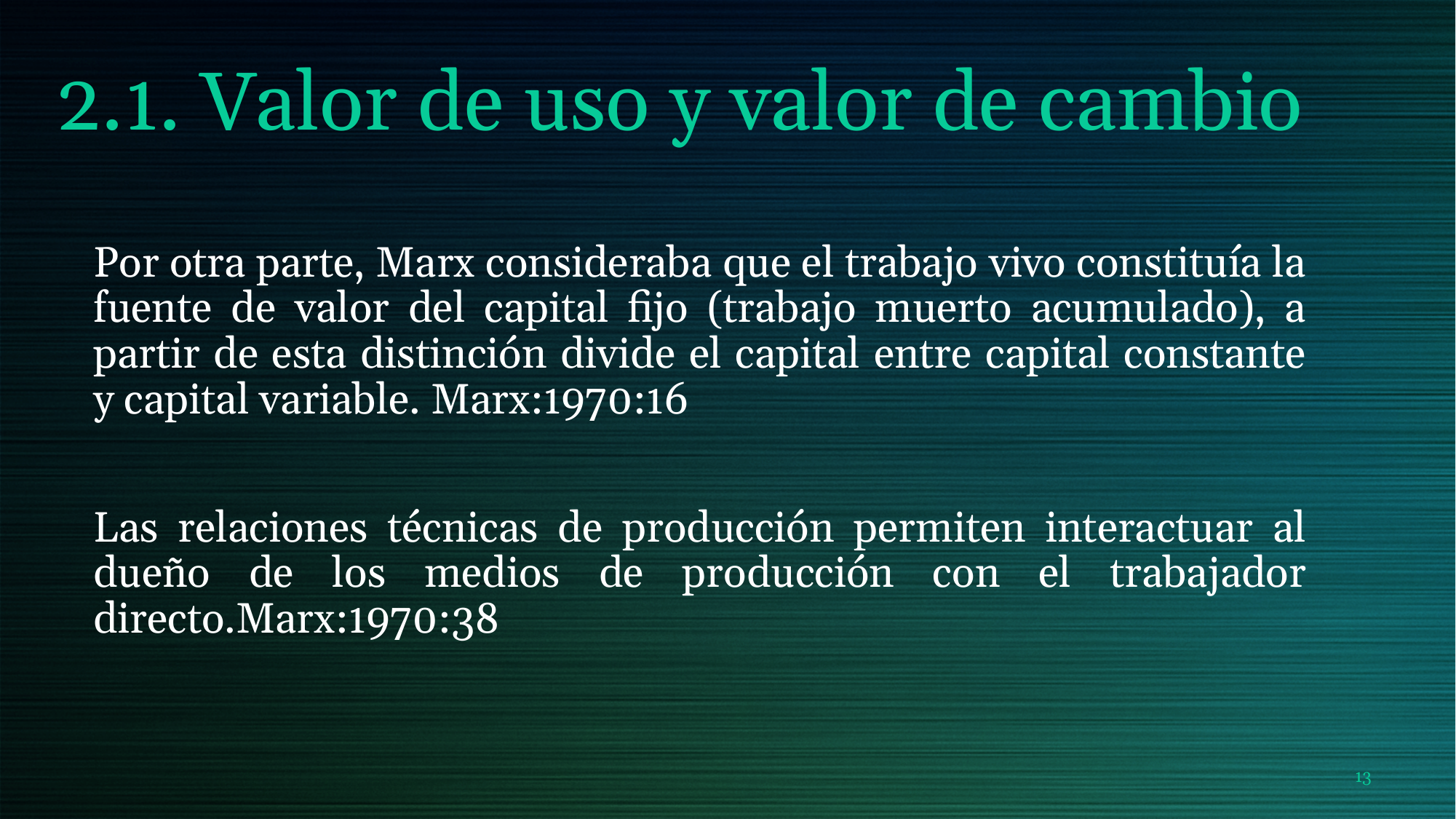

# 2.1. Valor de uso y valor de cambio
Por otra parte, Marx consideraba que el trabajo vivo constituía la fuente de valor del capital fijo (trabajo muerto acumulado), a partir de esta distinción divide el capital entre capital constante y capital variable. Marx:1970:16

Las relaciones técnicas de producción permiten interactuar al dueño de los medios de producción con el trabajador directo.Marx:1970:38

13